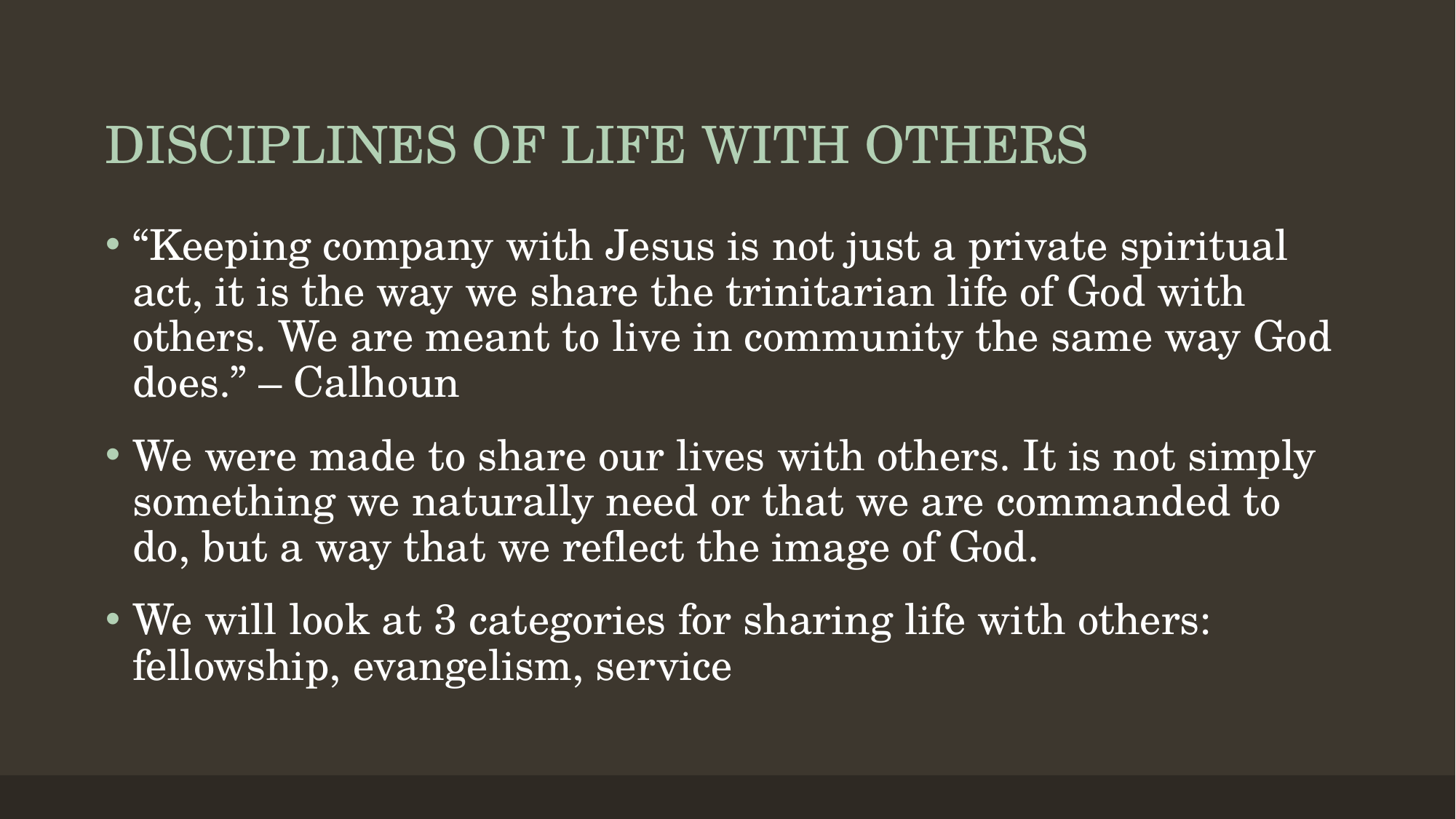

# DISCIPLINES OF LIFE WITH OTHERS
“Keeping company with Jesus is not just a private spiritual act, it is the way we share the trinitarian life of God with others. We are meant to live in community the same way God does.” – Calhoun
We were made to share our lives with others. It is not simply something we naturally need or that we are commanded to do, but a way that we reflect the image of God.
We will look at 3 categories for sharing life with others: fellowship, evangelism, service